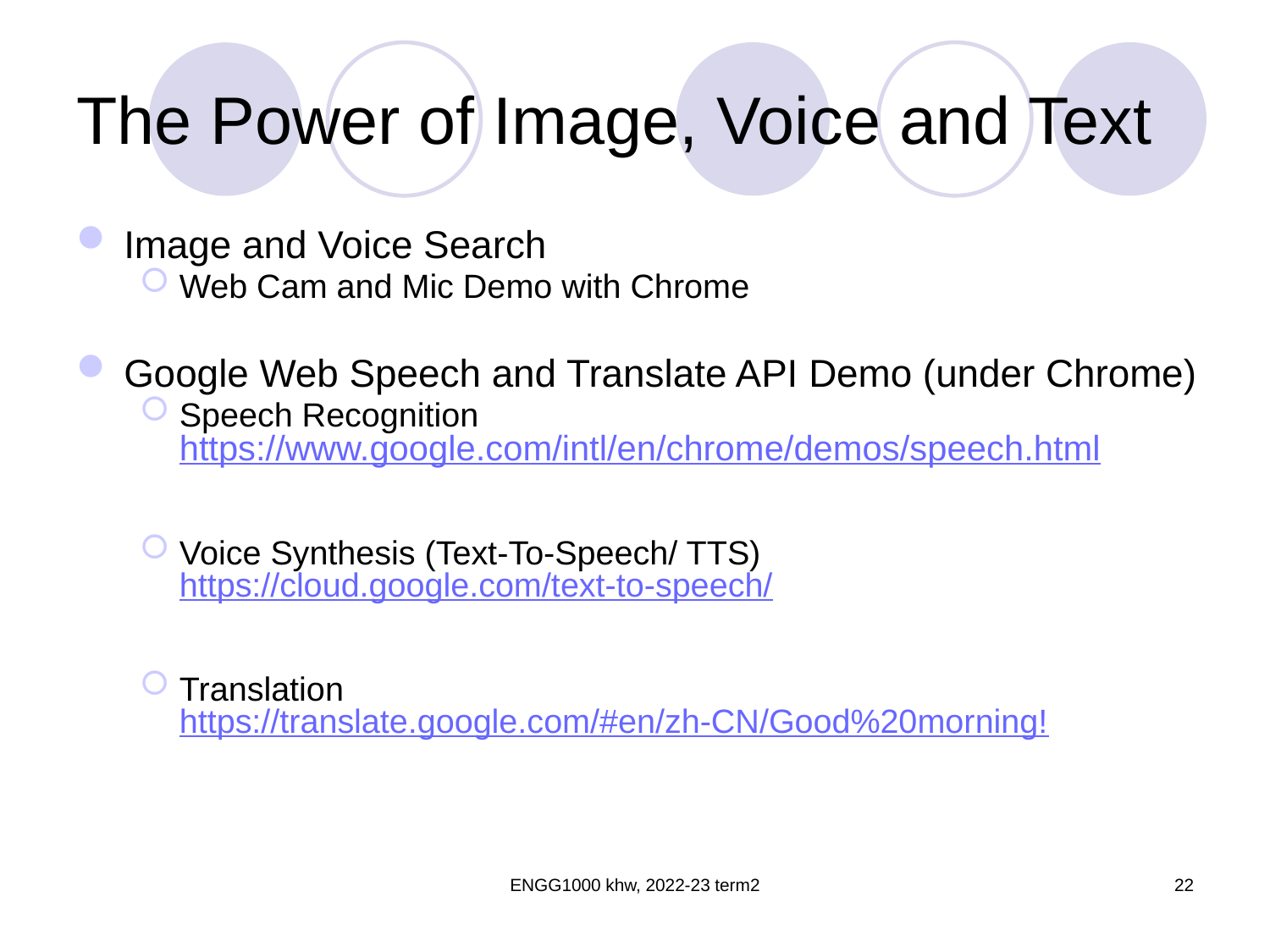

# The Power of Image, Voice and Text
Image and Voice Search
Web Cam and Mic Demo with Chrome

Google Web Speech and Translate API Demo (under Chrome)
Speech Recognition
https://www.google.com/intl/en/chrome/demos/speech.html

Voice Synthesis (Text-To-Speech/ TTS)
https://cloud.google.com/text-to-speech/

Translation
https://translate.google.com/#en/zh-CN/Good%20morning!
ENGG1000 khw, 2022-23 term2
22